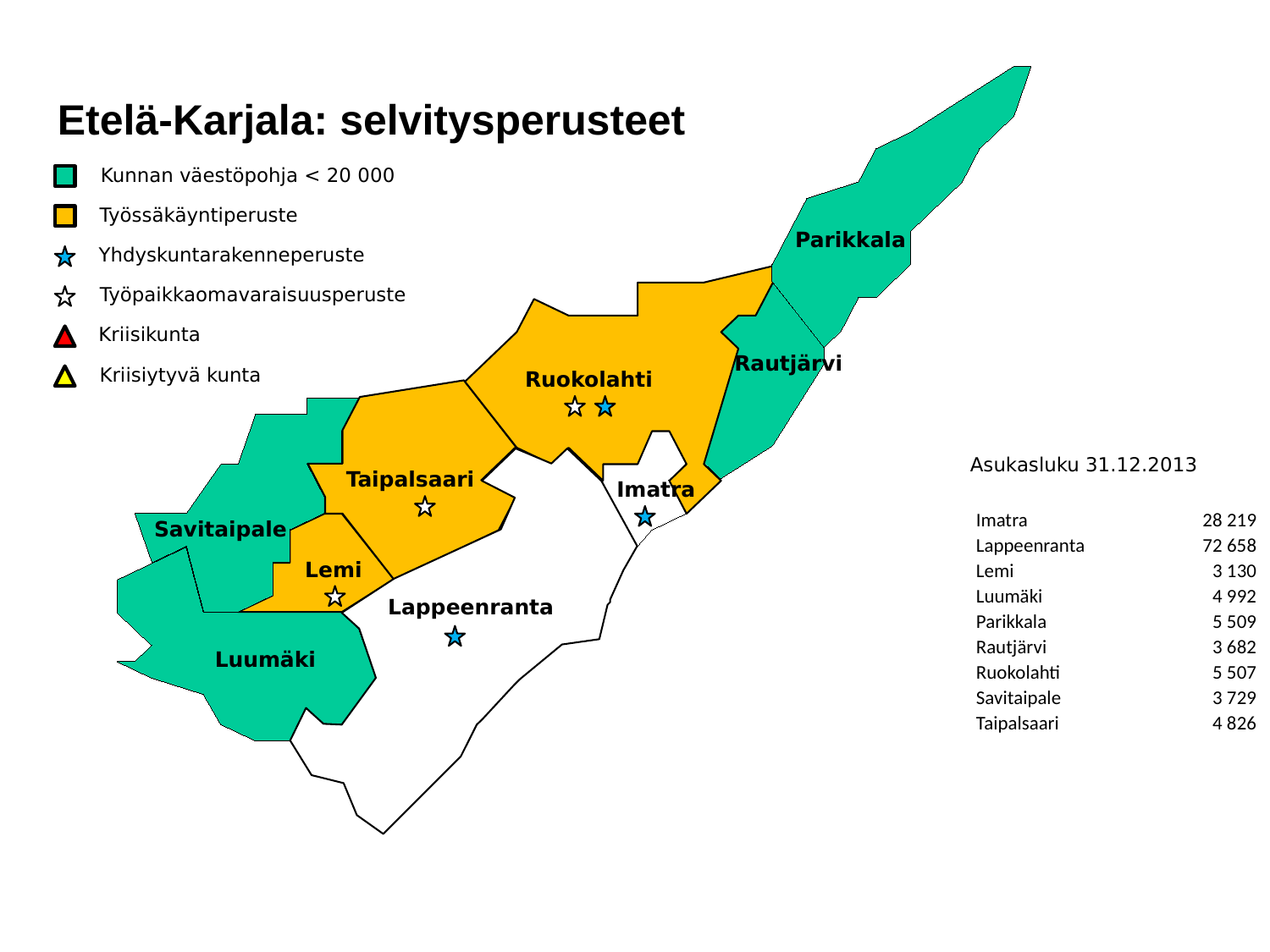

Etelä-Karjala: selvitysperusteet
Kunnan väestöpohja < 20 000

Työssäkäyntiperuste

Parikkala
Yhdyskuntarakenneperuste

Työpaikkaomavaraisuusperuste

Kriisikunta

Rautjärvi
Kriisiytyvä kunta

Ruokolahti

Asukasluku 31.12.2013

Taipalsaari
Imatra

| Imatra | 28 219 |
| --- | --- |
| Lappeenranta | 72 658 |
| Lemi | 3 130 |
| Luumäki | 4 992 |
| Parikkala | 5 509 |
| Rautjärvi | 3 682 |
| Ruokolahti | 5 507 |
| Savitaipale | 3 729 |
| Taipalsaari | 4 826 |

Savitaipale

Lemi

Lappeenranta

Luumäki